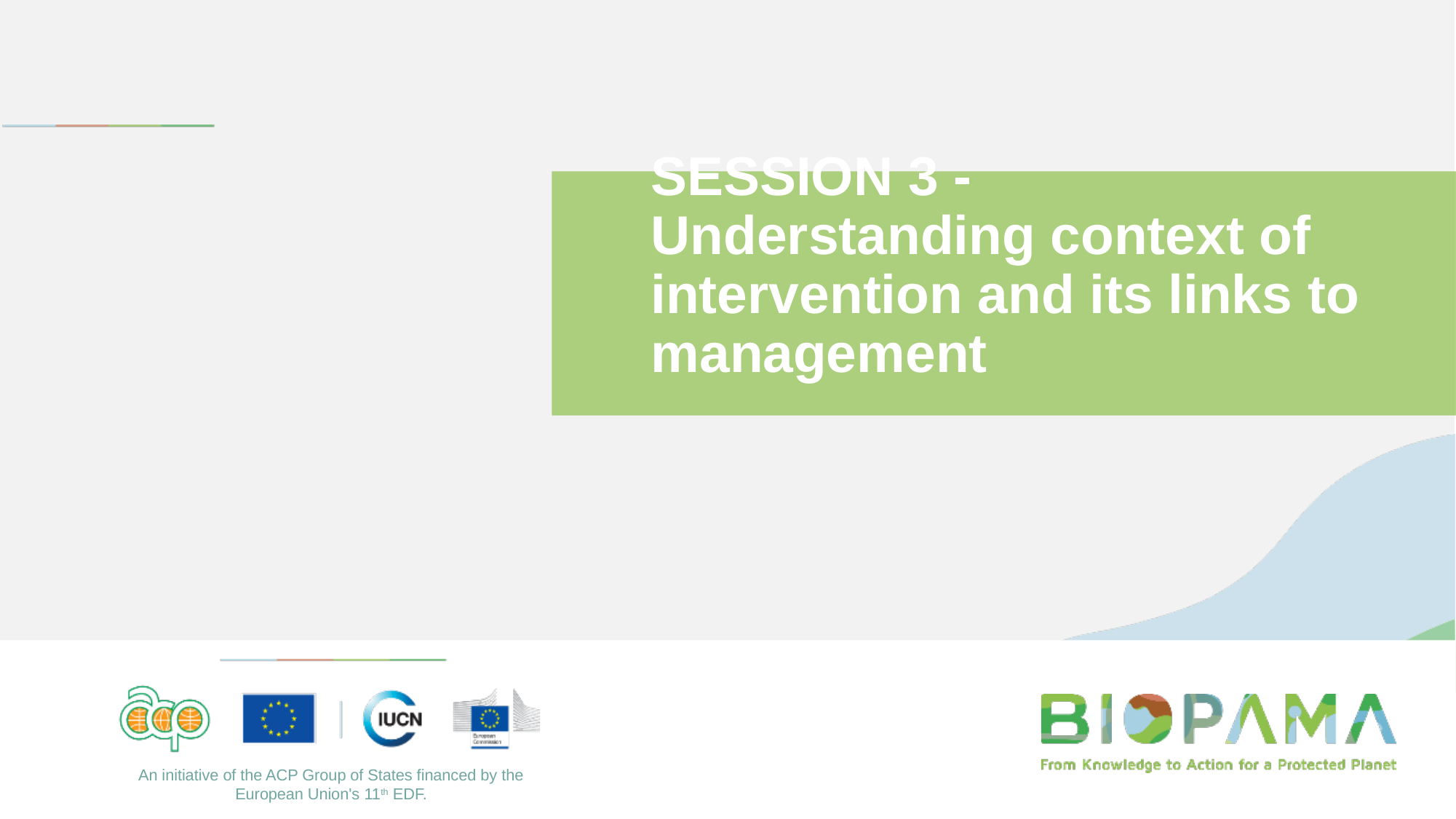

# SESSION 3 - Understanding context of intervention and its links to management